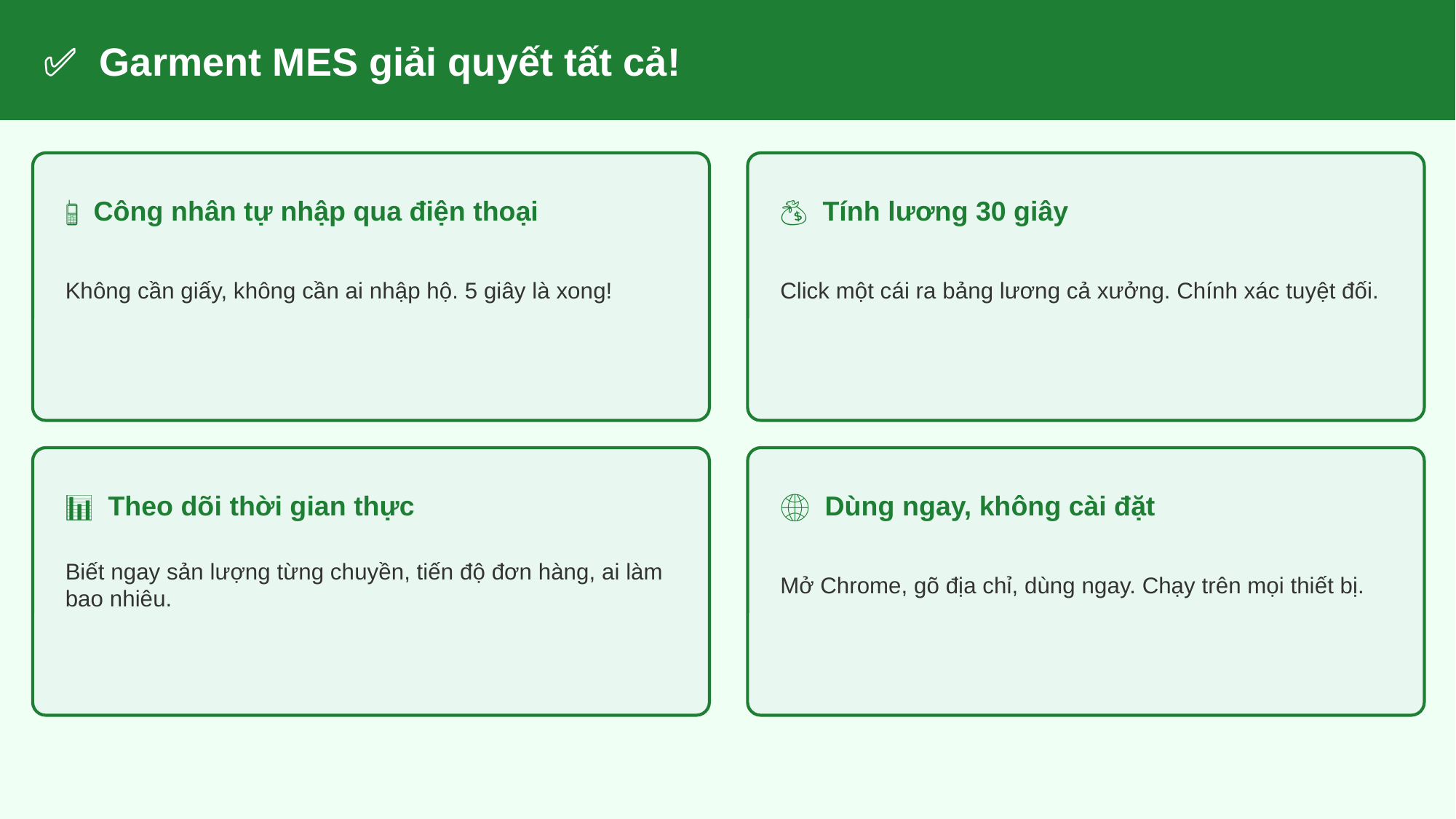

✅  Garment MES giải quyết tất cả!

📱  Công nhân tự nhập qua điện thoại
💰  Tính lương 30 giây
Không cần giấy, không cần ai nhập hộ. 5 giây là xong!
Click một cái ra bảng lương cả xưởng. Chính xác tuyệt đối.

📊  Theo dõi thời gian thực
🌐  Dùng ngay, không cài đặt
Biết ngay sản lượng từng chuyền, tiến độ đơn hàng, ai làm bao nhiêu.
Mở Chrome, gõ địa chỉ, dùng ngay. Chạy trên mọi thiết bị.